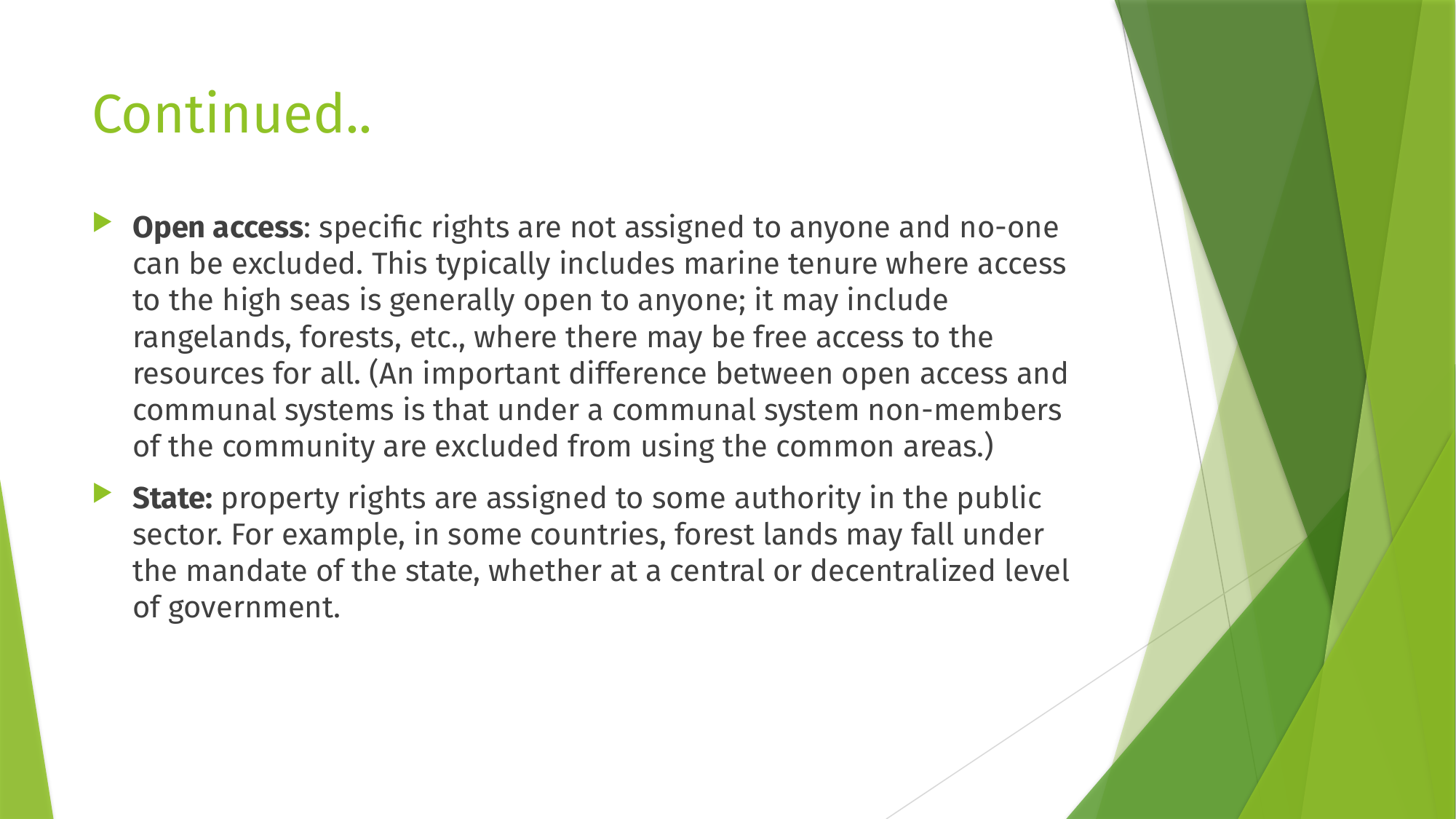

# Continued..
Open access: specific rights are not assigned to anyone and no-one can be excluded. This typically includes marine tenure where access to the high seas is generally open to anyone; it may include rangelands, forests, etc., where there may be free access to the resources for all. (An important difference between open access and communal systems is that under a communal system non-members of the community are excluded from using the common areas.)
State: property rights are assigned to some authority in the public sector. For example, in some countries, forest lands may fall under the mandate of the state, whether at a central or decentralized level of government.